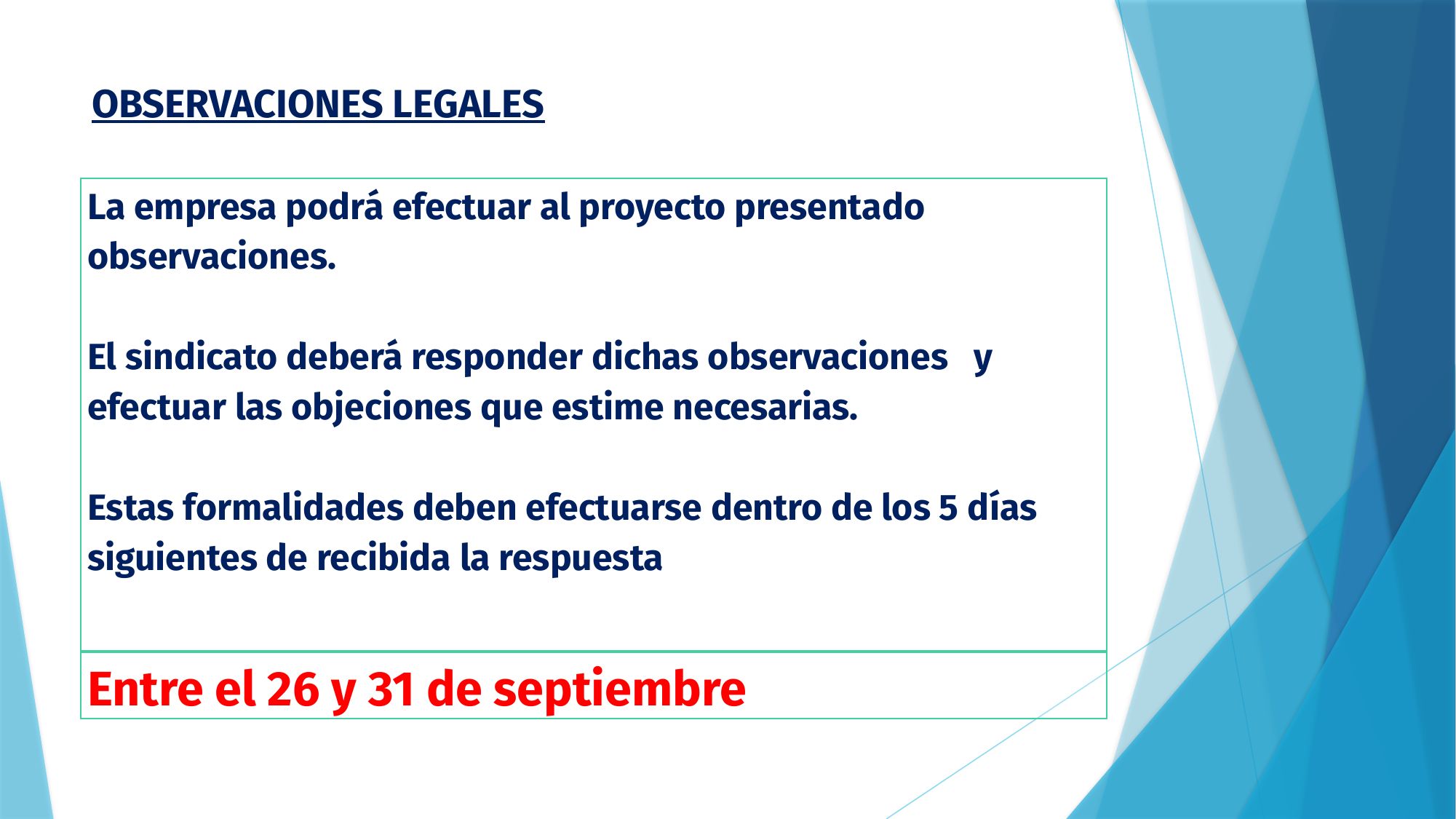

# OBSERVACIONES LEGALES
| La empresa podrá efectuar al proyecto presentado observaciones.   El sindicato deberá responder dichas observaciones y efectuar las objeciones que estime necesarias.   Estas formalidades deben efectuarse dentro de los 5 días siguientes de recibida la respuesta |
| --- |
| Entre el 26 y 31 de septiembre |